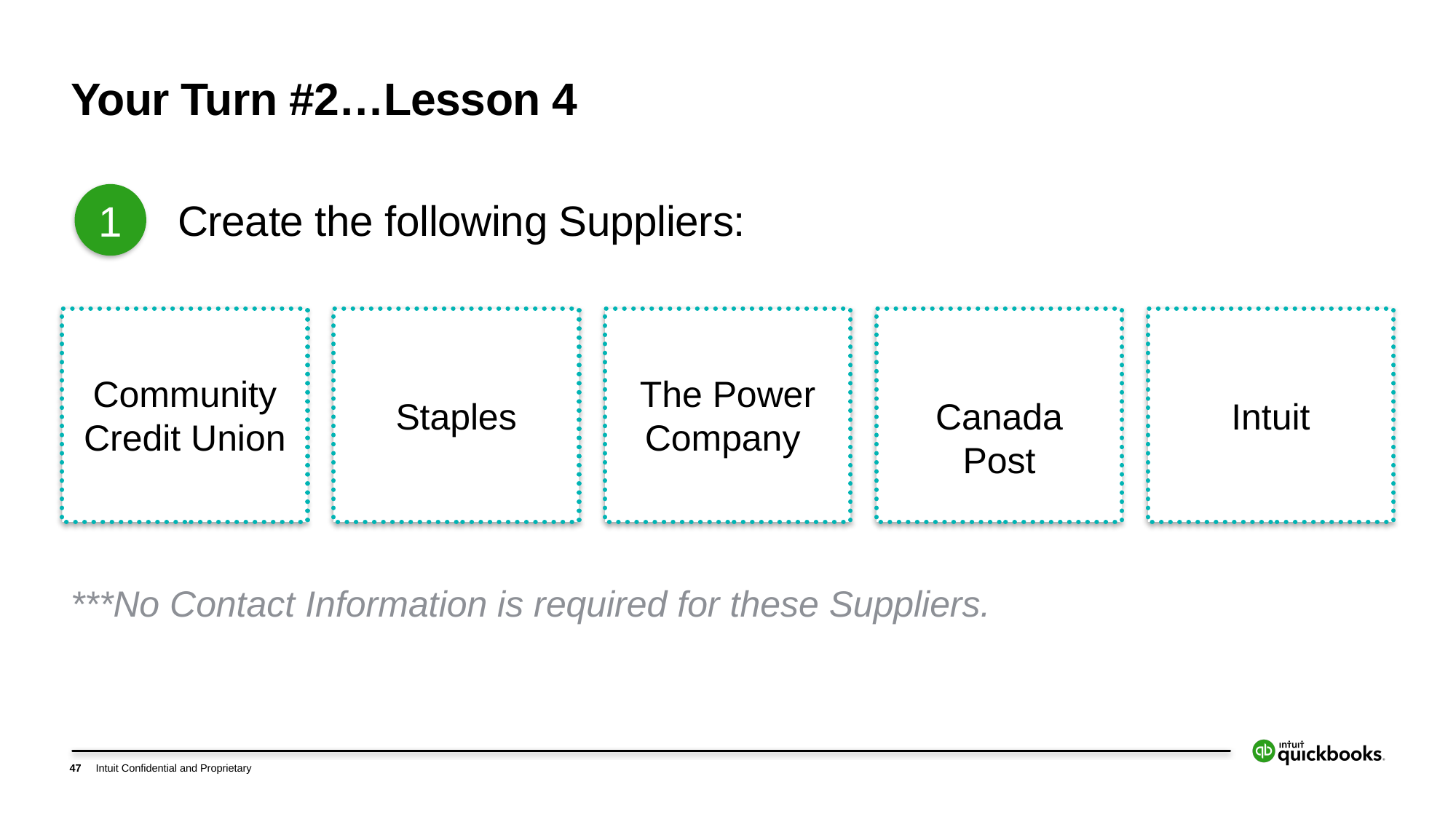

# Your Turn #2…Lesson 4
1
Create the following Suppliers:

Community Credit Union

Staples

The Power Company

Canada Post

Intuit
***No Contact Information is required for these Suppliers.